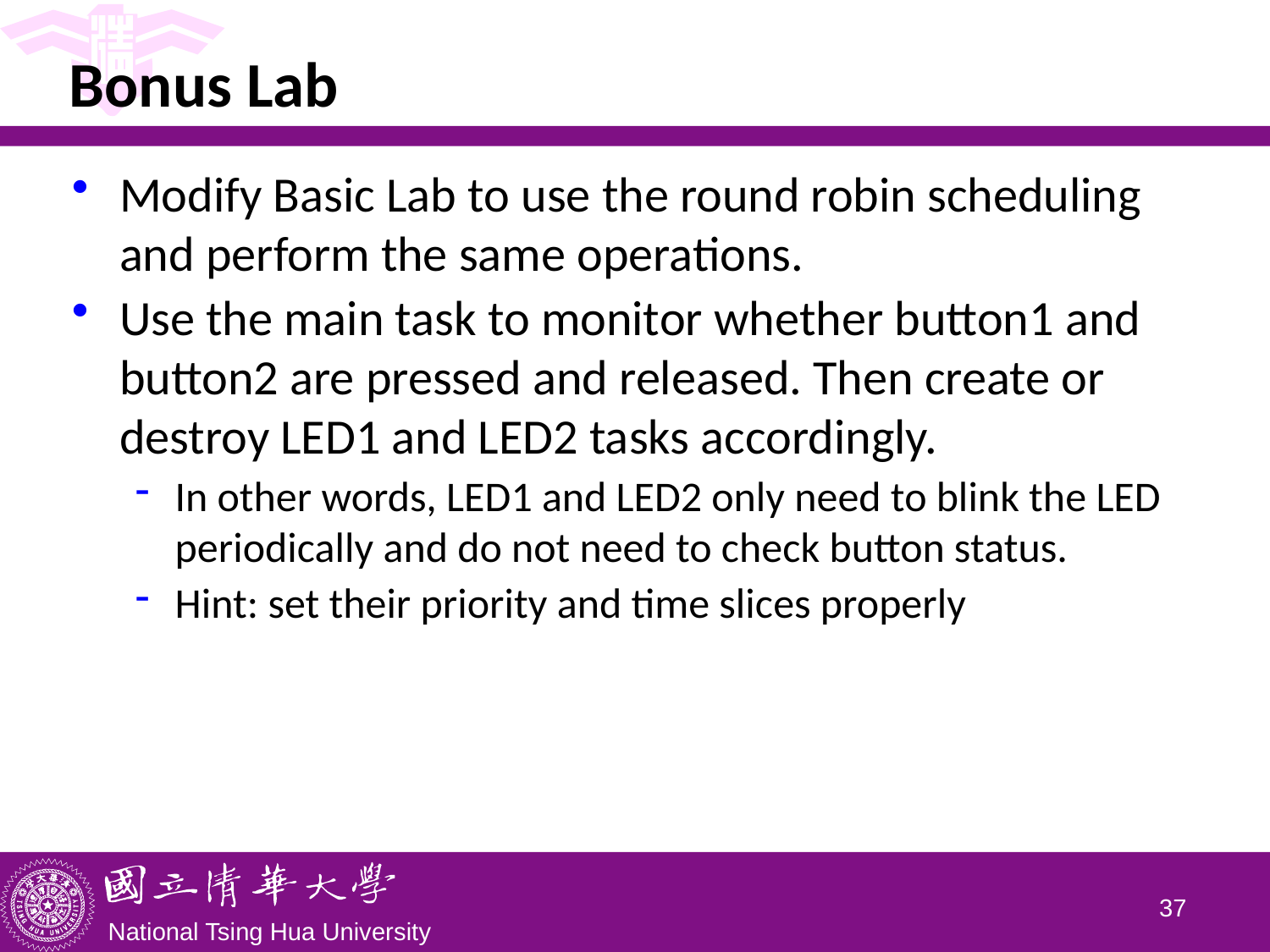

# Bonus Lab
Modify Basic Lab to use the round robin scheduling and perform the same operations.
Use the main task to monitor whether button1 and button2 are pressed and released. Then create or destroy LED1 and LED2 tasks accordingly.
In other words, LED1 and LED2 only need to blink the LED periodically and do not need to check button status.
Hint: set their priority and time slices properly
37